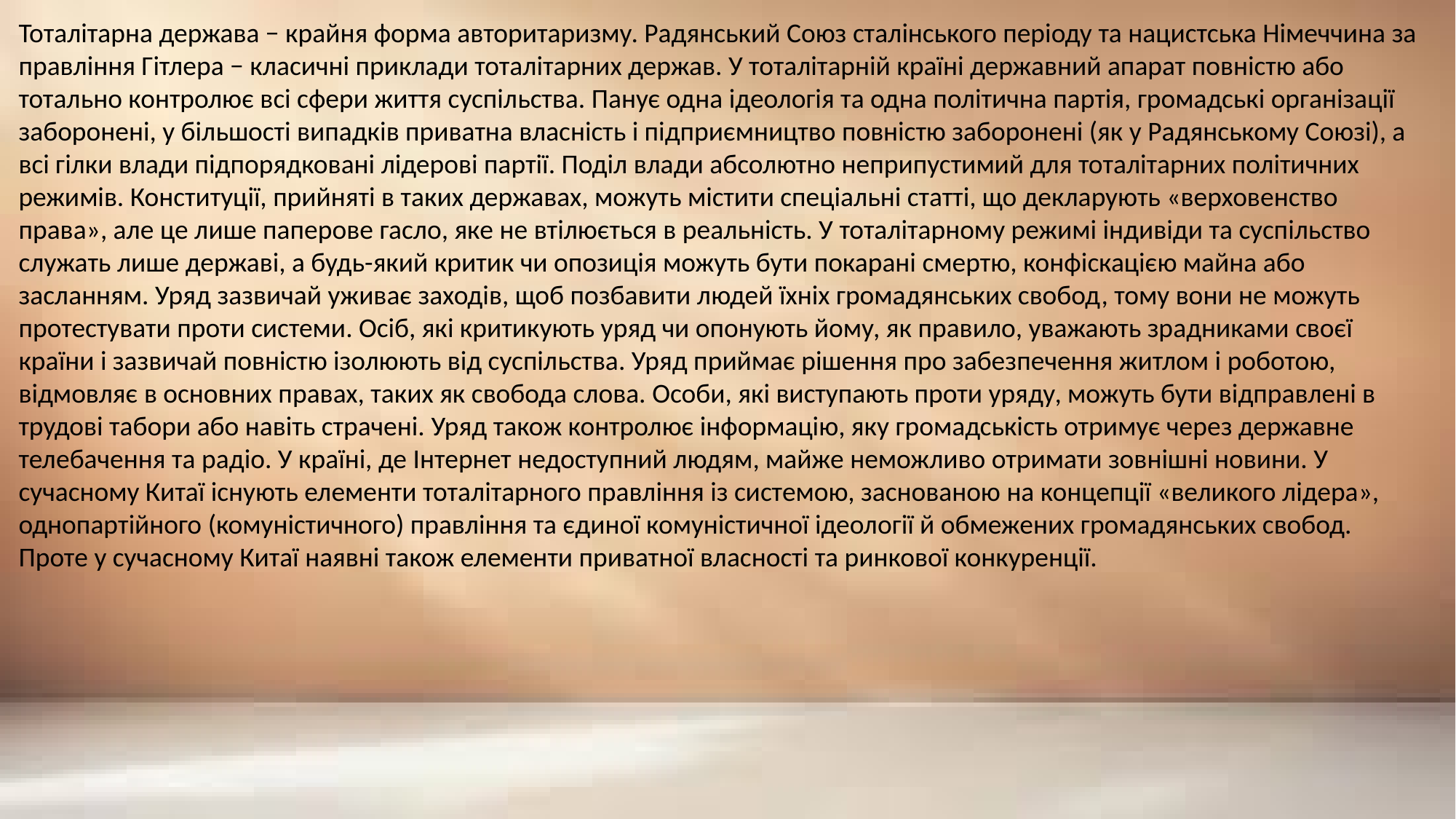

Тоталітарна держава − крайня форма авторитаризму. Радянський Союз сталінського періоду та нацистська Німеччина за правління Гітлера − класичні приклади тоталітарних держав. У тоталітарній країні державний апарат повністю або тотально контролює всі сфери життя суспільства. Панує одна ідеологія та одна політична партія, громадські організації заборонені, у більшості випадків приватна власність і підприємництво повністю заборонені (як у Радянському Союзі), а всі гілки влади підпорядковані лідерові партії. Поділ влади абсолютно неприпустимий для тоталітарних політичних режимів. Конституції, прийняті в таких державах, можуть містити спеціальні статті, що декларують «верховенство права», але це лише паперове гасло, яке не втілюється в реальність. У тоталітарному режимі індивіди та суспільство служать лише державі, а будь-який критик чи опозиція можуть бути покарані смертю, конфіскацією майна або засланням. Уряд зазвичай уживає заходів, щоб позбавити людей їхніх громадянських свобод, тому вони не можуть протестувати проти системи. Осіб, які критикують уряд чи опонують йому, як правило, уважають зрадниками своєї країни і зазвичай повністю ізолюють від суспільства. Уряд приймає рішення про забезпечення житлом і роботою, відмовляє в основних правах, таких як свобода слова. Особи, які виступають проти уряду, можуть бути відправлені в трудові табори або навіть страчені. Уряд також контролює інформацію, яку громадськість отримує через державне телебачення та радіо. У країні, де Інтернет недоступний людям, майже неможливо отримати зовнішні новини. У сучасному Китаї існують елементи тоталітарного правління із системою, заснованою на концепції «великого лідера», однопартійного (комуністичного) правління та єдиної комуністичної ідеології й обмежених громадянських свобод. Проте у сучасному Китаї наявні також елементи приватної власності та ринкової конкуренції.